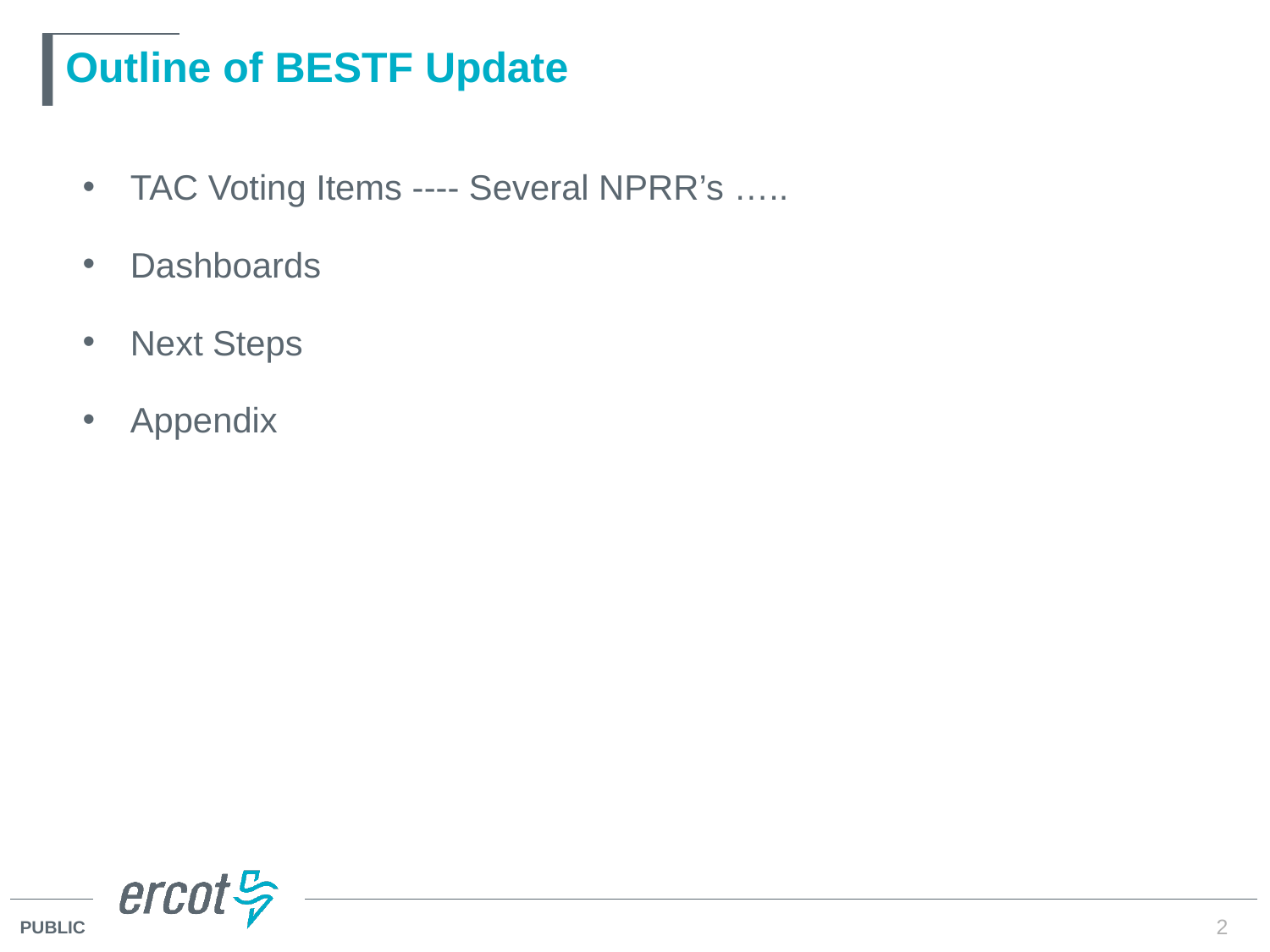

# Outline of BESTF Update
TAC Voting Items ---- Several NPRR’s …..
Dashboards
Next Steps
Appendix

2